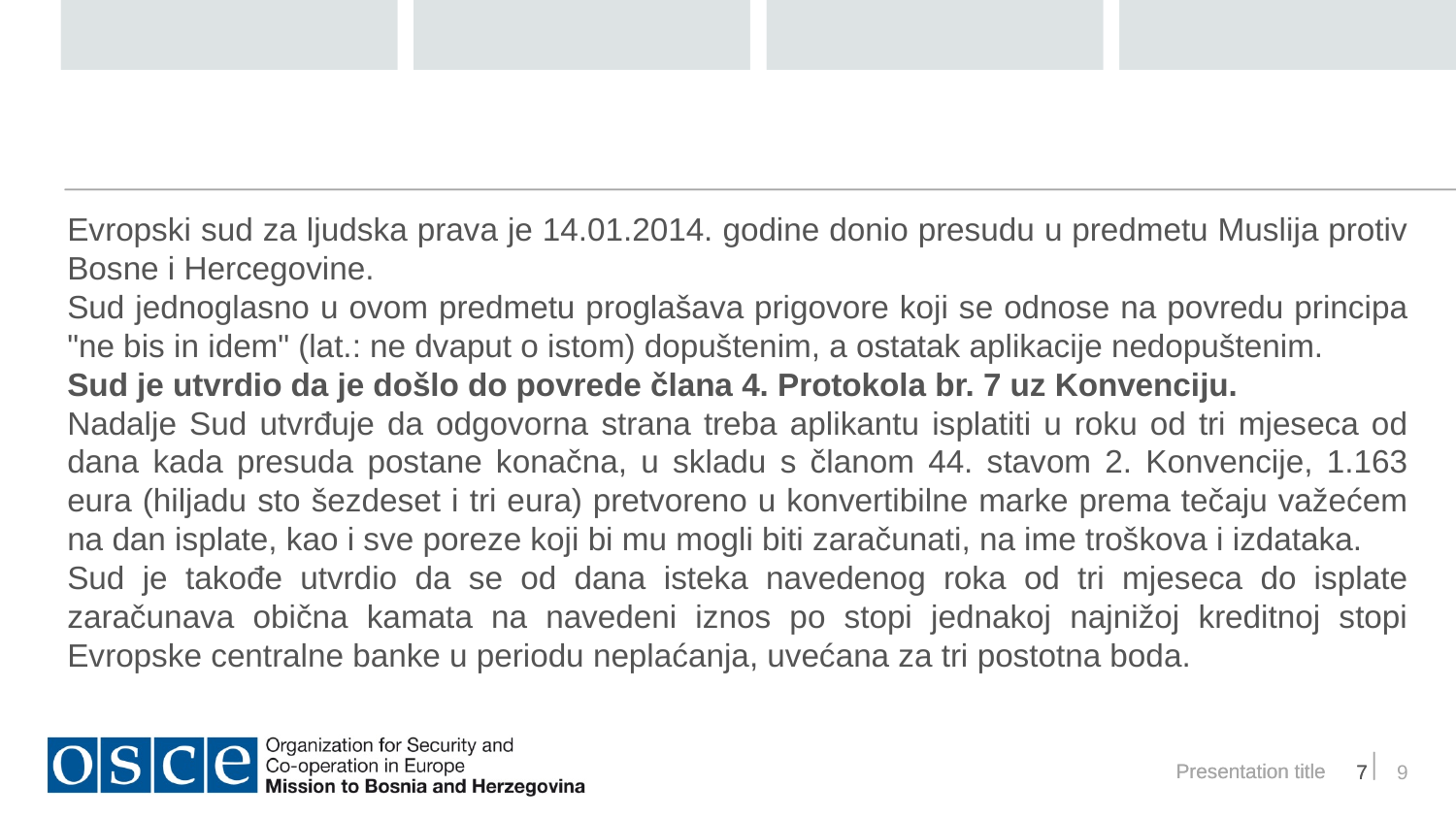

Evropski sud za ljudska prava je 14.01.2014. godine donio presudu u predmetu Muslija protiv Bosne i Hercegovine.
Sud jednoglasno u ovom predmetu proglašava prigovore koji se odnose na povredu principa "ne bis in idem" (lat.: ne dvaput o istom) dopuštenim, a ostatak aplikacije nedopuštenim.
Sud je utvrdio da je došlo do povrede člana 4. Protokola br. 7 uz Konvenciju.
Nadalje Sud utvrđuje da odgovorna strana treba aplikantu isplatiti u roku od tri mjeseca od dana kada presuda postane konačna, u skladu s članom 44. stavom 2. Konvencije, 1.163 eura (hiljadu sto šezdeset i tri eura) pretvoreno u konvertibilne marke prema tečaju važećem na dan isplate, kao i sve poreze koji bi mu mogli biti zaračunati, na ime troškova i izdataka.
Sud je takođe utvrdio da se od dana isteka navedenog roka od tri mjeseca do isplate zaračunava obična kamata na navedeni iznos po stopi jednakoj najnižoj kreditnoj stopi Evropske centralne banke u periodu neplaćanja, uvećana za tri postotna boda.

Presentation title

7
9